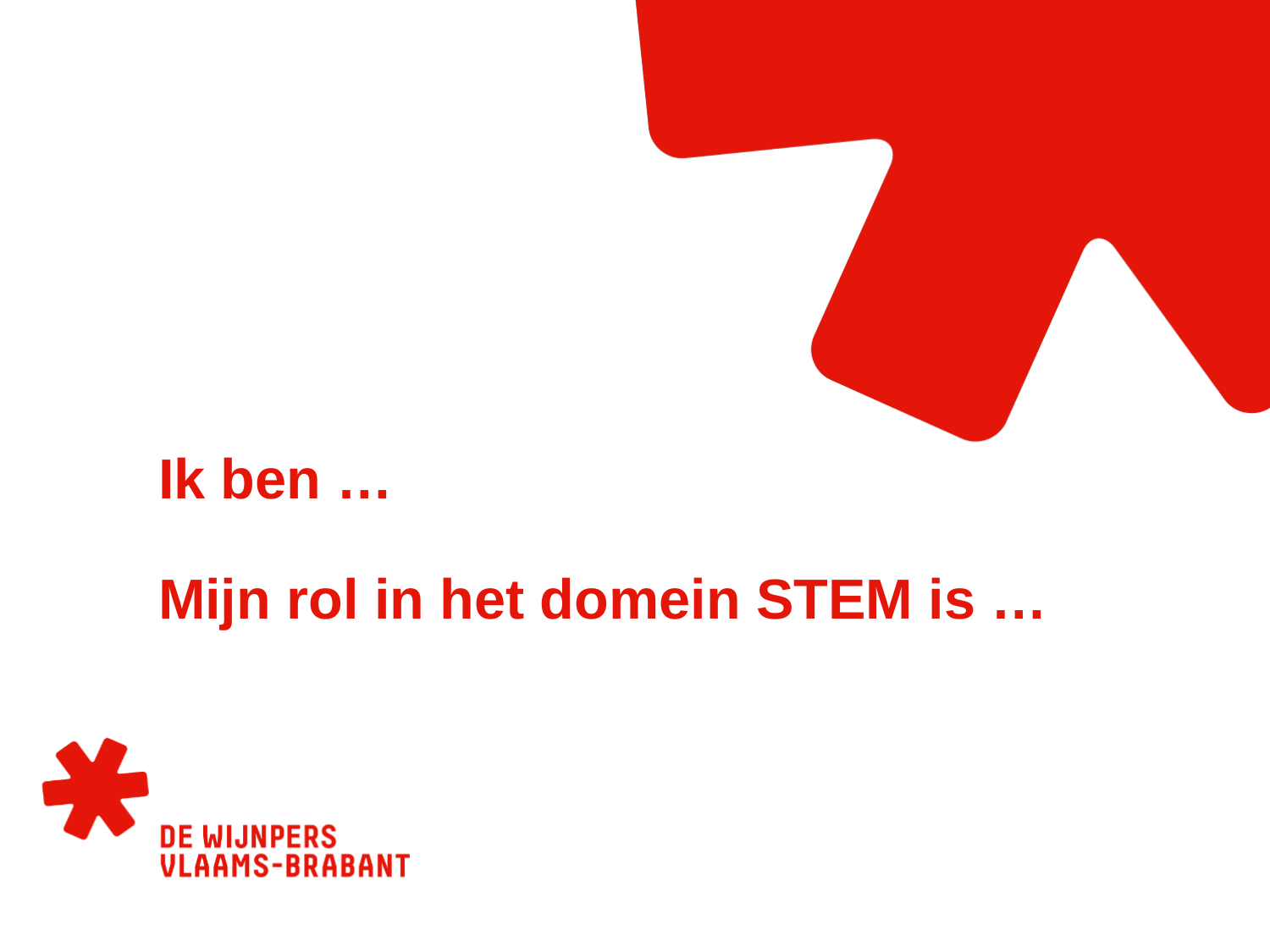

# Ik ben … Mijn rol in het domein STEM is …